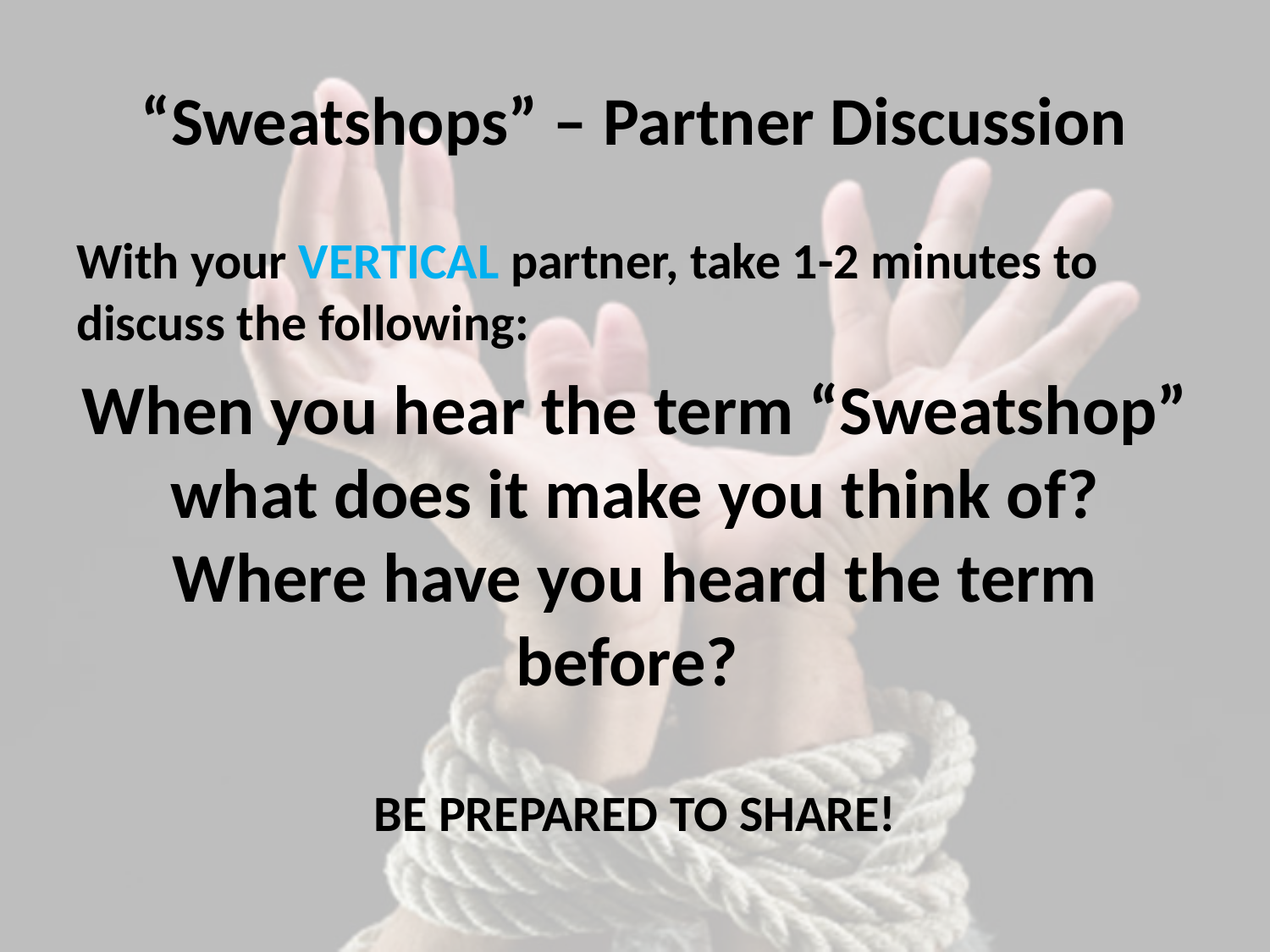

# “Sweatshops” – Partner Discussion
With your VERTICAL partner, take 1-2 minutes to discuss the following:
When you hear the term “Sweatshop” what does it make you think of? Where have you heard the term before?

BE PREPARED TO SHARE!